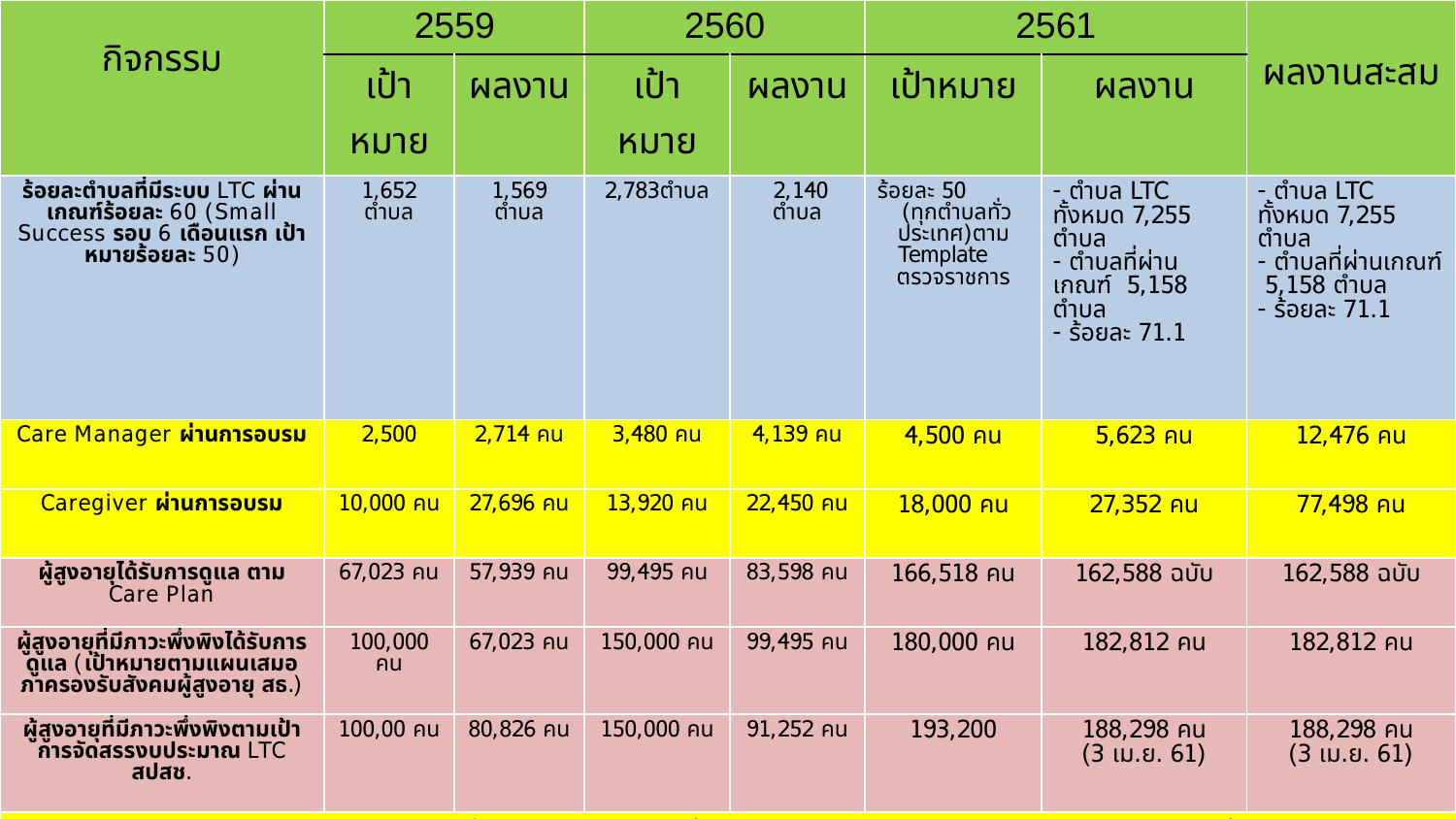

| กิจกรรม | 2559 |  | 2560 |  | 2561 |  | ผลงานสะสม |
| --- | --- | --- | --- | --- | --- | --- | --- |
|  | เป้าหมาย | ผลงาน | เป้าหมาย | ผลงาน | เป้าหมาย | ผลงาน |  |
| ร้อยละตำบลที่มีระบบ LTC ผ่านเกณฑ์ร้อยละ 60 (Small Success รอบ 6 เดือนแรก เป้าหมายร้อยละ 50) | 1,652 ตำบล | 1,569 ตำบล | 2,783ตำบล | 2,140 ตำบล | ร้อยละ 50 (ทุกตำบลทั่วประเทศ)ตาม Template ตรวจราชการ | - ตำบล LTC ทั้งหมด 7,255 ตำบล - ตำบลที่ผ่านเกณฑ์ 5,158 ตำบล - ร้อยละ 71.1 | - ตำบล LTC ทั้งหมด 7,255 ตำบล - ตำบลที่ผ่านเกณฑ์ 5,158 ตำบล - ร้อยละ 71.1 |
| Care Manager ผ่านการอบรม | 2,500 | 2,714 คน | 3,480 คน | 4,139 คน | 4,500 คน | 5,623 คน | 12,476 คน |
| Caregiver ผ่านการอบรม | 10,000 คน | 27,696 คน | 13,920 คน | 22,450 คน | 18,000 คน | 27,352 คน | 77,498 คน |
| ผู้สูงอายุได้รับการดูแล ตาม Care Plan | 67,023 คน | 57,939 คน | 99,495 คน | 83,598 คน | 166,518 คน | 162,588 ฉบับ | 162,588 ฉบับ |
| ผู้สูงอายุที่มีภาวะพึ่งพิงได้รับการดูแล (เป้าหมายตามแผนเสมอภาครองรับสังคมผู้สูงอายุ สธ.) | 100,000 คน | 67,023 คน | 150,000 คน | 99,495 คน | 180,000 คน | 182,812 คน | 182,812 คน |
| ผู้สูงอายุที่มีภาวะพึ่งพิงตามเป้าการจัดสรรงบประมาณ LTC สปสช. | 100,00 คน | 80,826 คน | 150,000 คน | 91,252 คน | 193,200 | 188,298 คน (3 เม.ย. 61) | 188,298 คน (3 เม.ย. 61) |
| ผู้สูงอายุสุขภาพดีขึ้น: กลุ่มติดเตียงเปลี่ยนเป็นกลุ่มติดบ้าน 2,499 คน ,กลุ่มติดบ้านเปลี่ยนเป็นกลุ่มติดสังคม 8,716 คน |  |  |  |  |  |  |  |